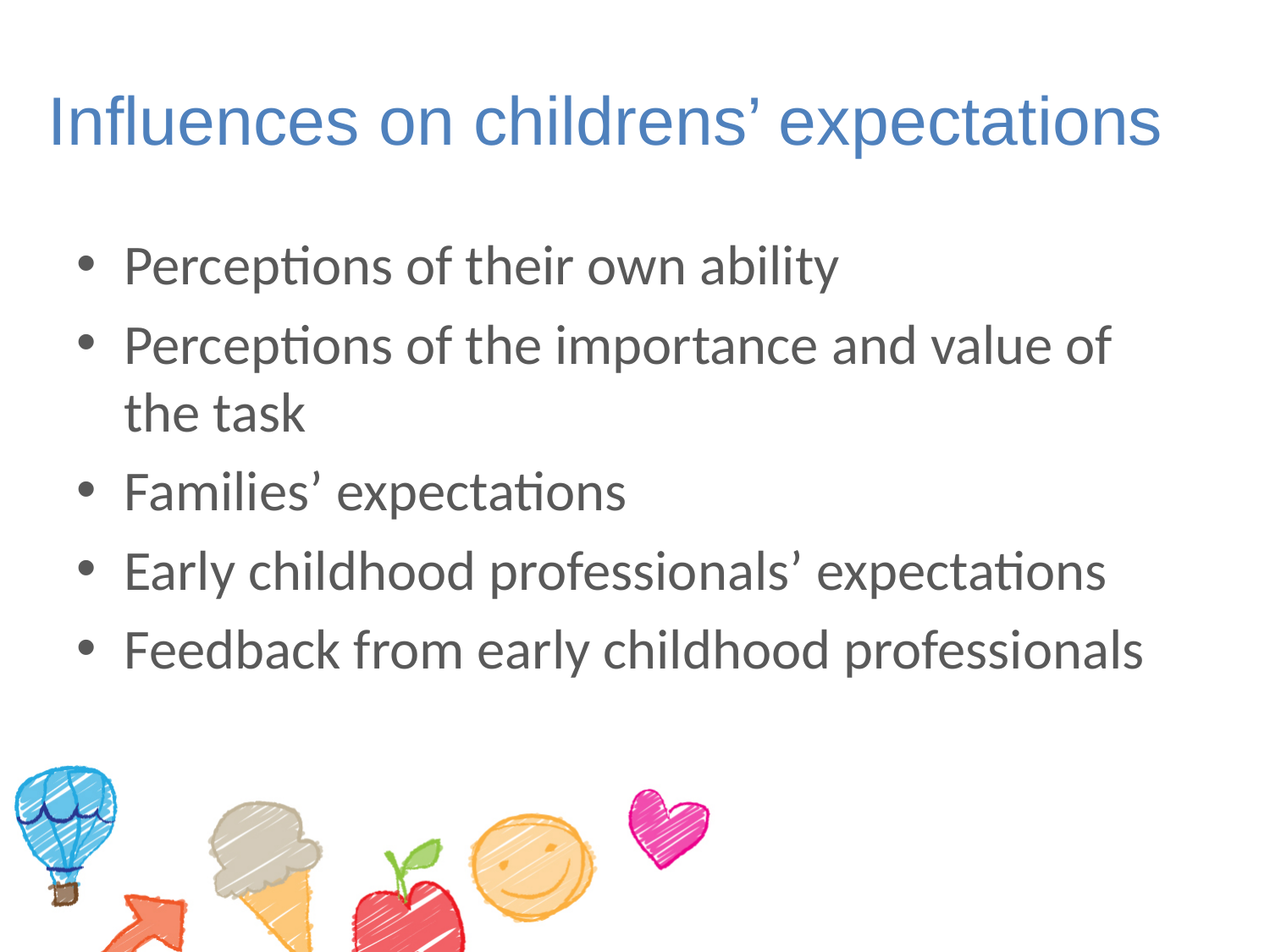

# Influences on childrens’ expectations
Perceptions of their own ability
Perceptions of the importance and value of the task
Families’ expectations
Early childhood professionals’ expectations
Feedback from early childhood professionals